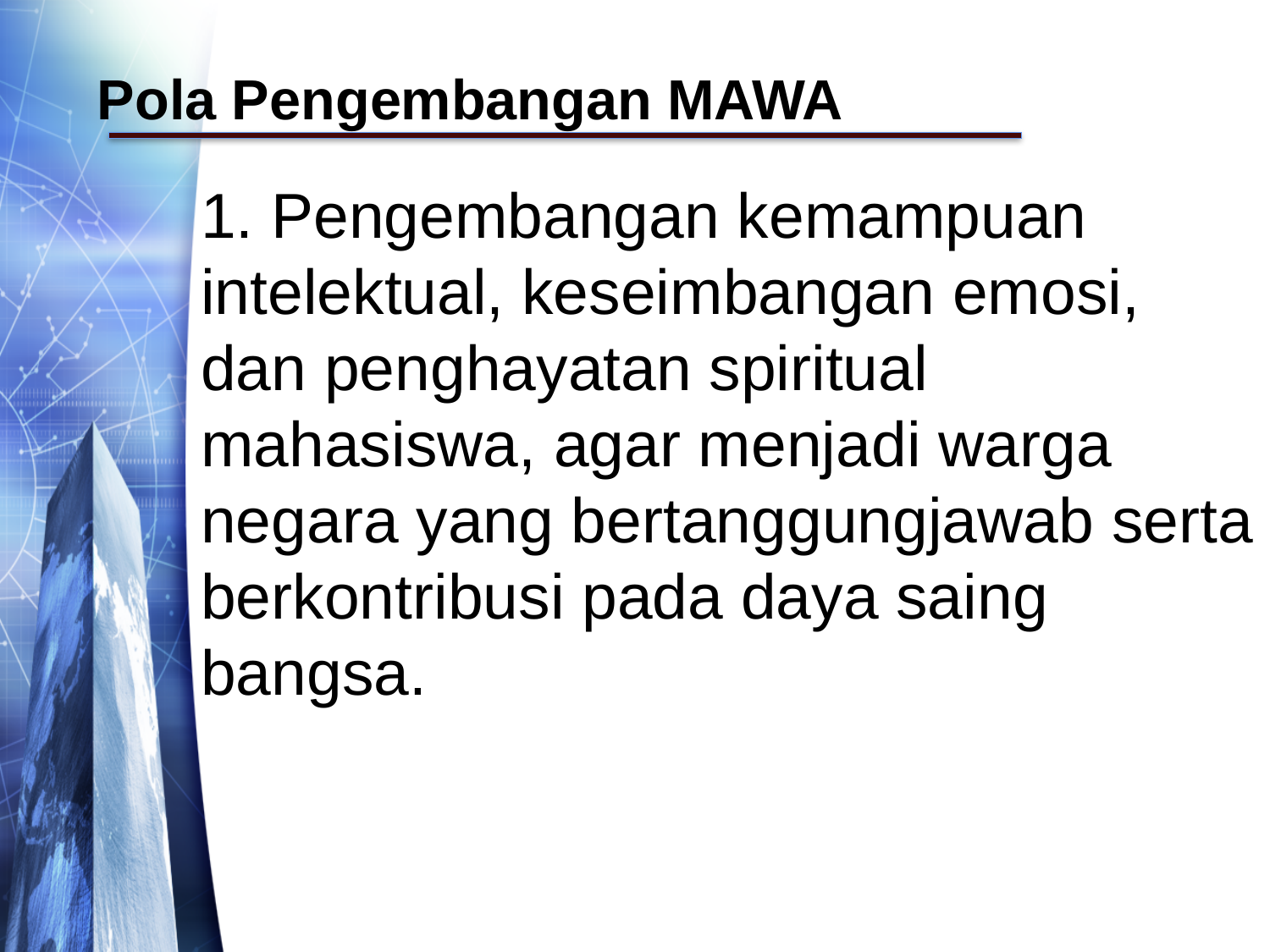

Pola Pengembangan MAWA

1. Pengembangan kemampuan intelektual, keseimbangan emosi, dan penghayatan spiritual mahasiswa, agar menjadi warga negara yang bertanggungjawab serta berkontribusi pada daya saing bangsa.